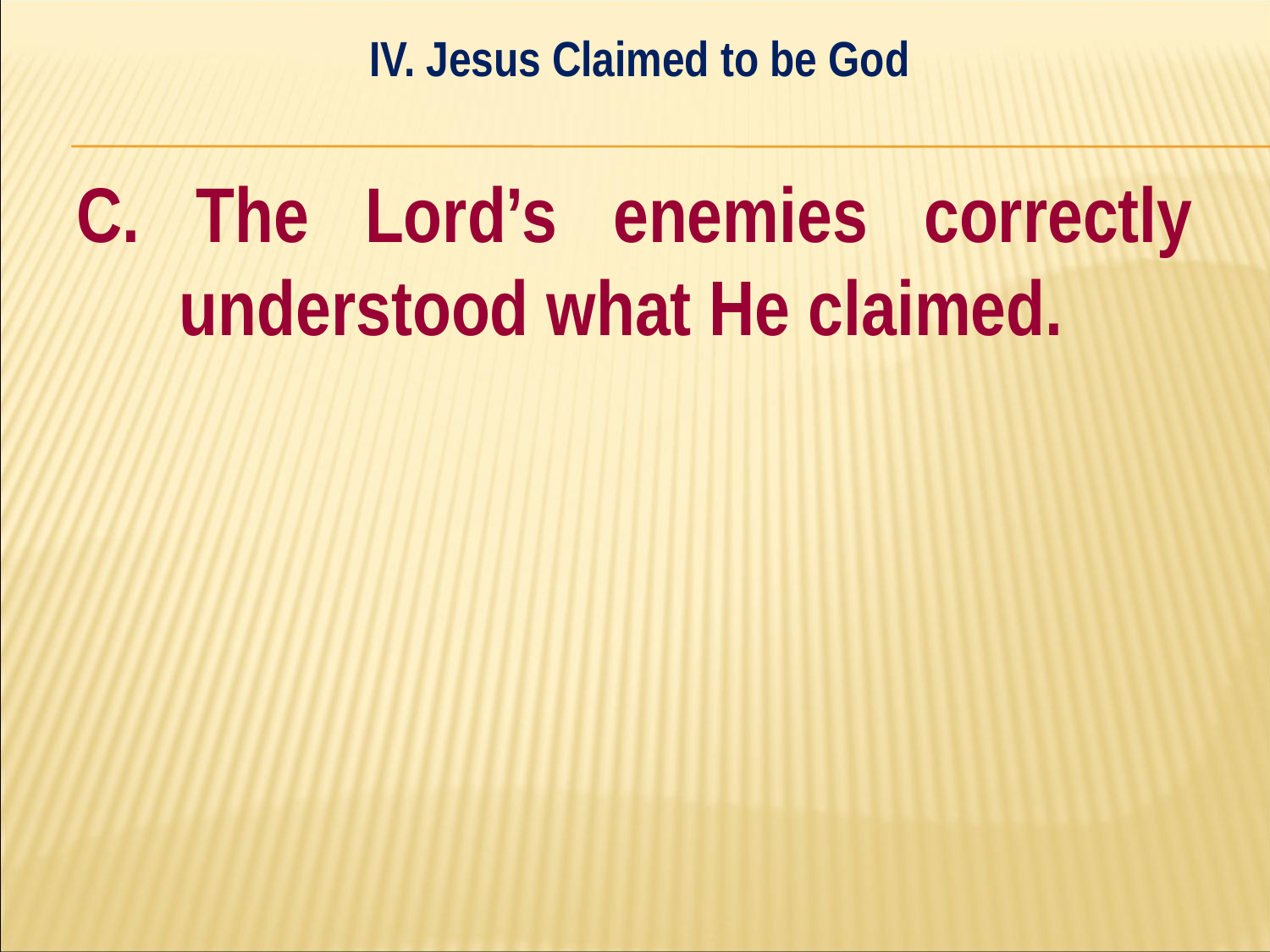

IV. Jesus Claimed to be God
#
C. The Lord’s enemies correctly understood what He claimed.